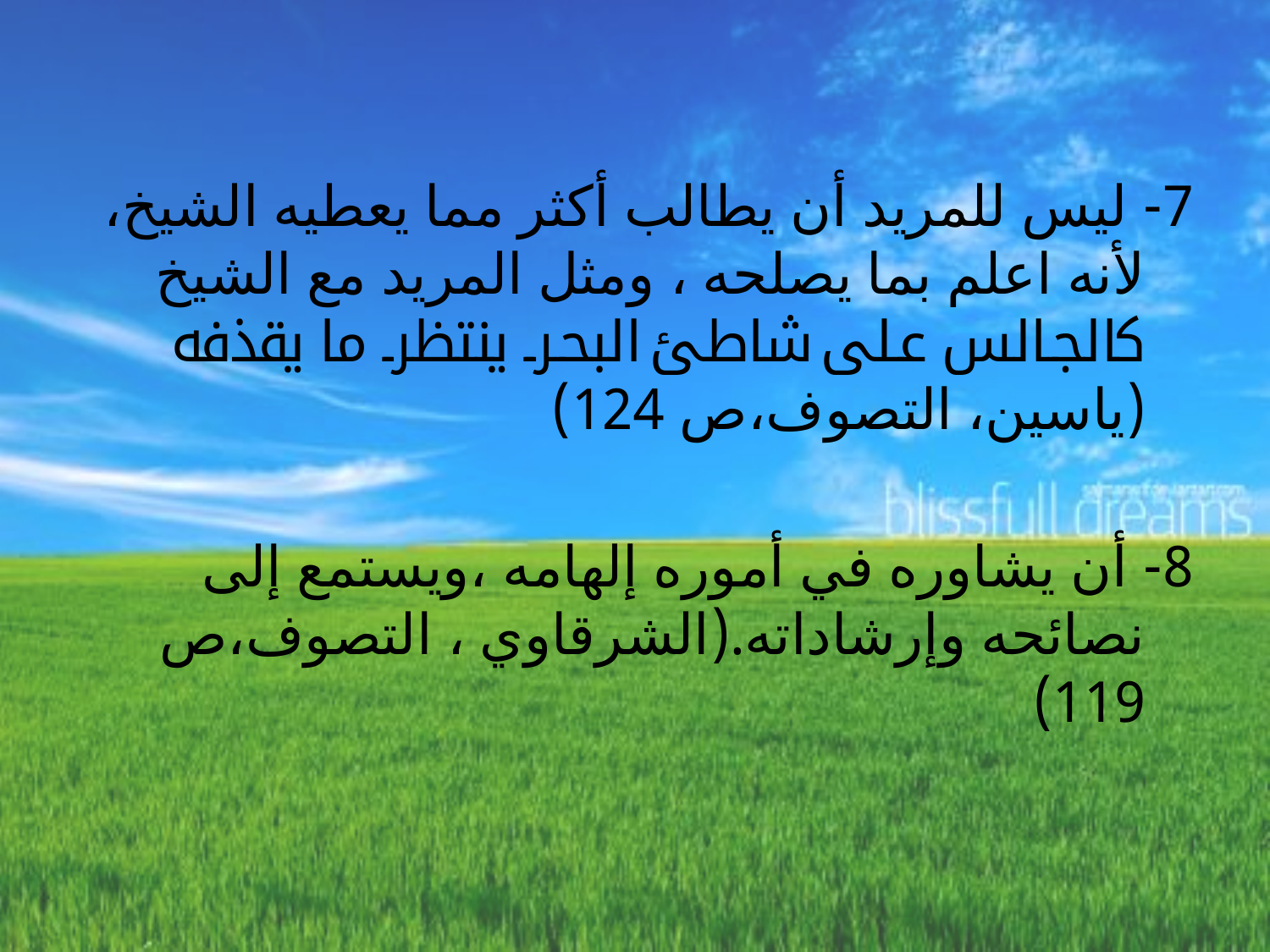

7- ليس للمريد أن يطالب أكثر مما يعطيه الشيخ، لأنه اعلم بما يصلحه ، ومثل المريد مع الشيخ كالجالس على شاطئ البحر ينتظر ما يقذفه (ياسين، التصوف،ص 124)

8- أن يشاوره في أموره إلهامه ،ويستمع إلى نصائحه وإرشاداته.(الشرقاوي ، التصوف،ص 119)